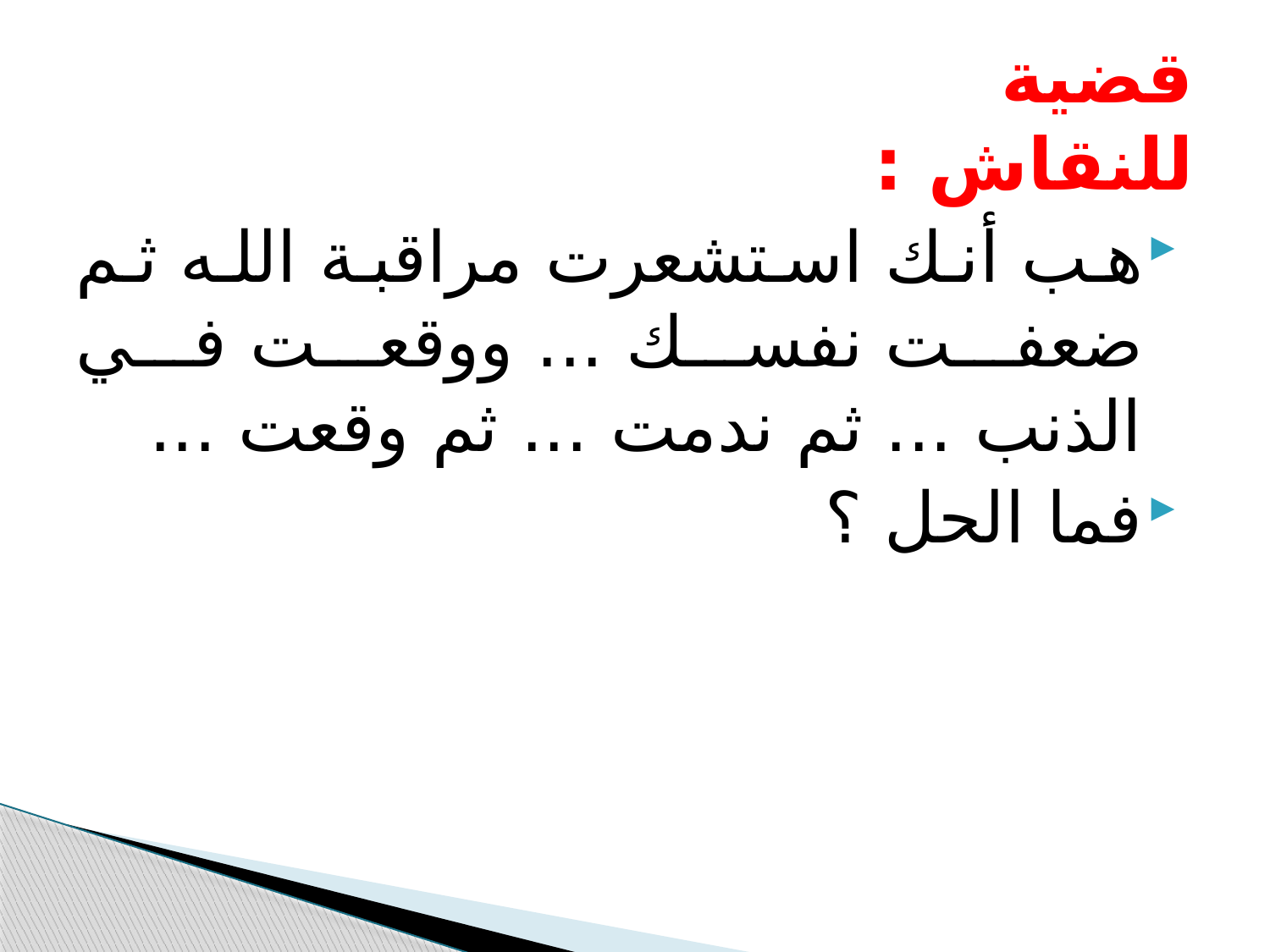

# قضية للنقاش :
هب أنك استشعرت مراقبة الله ثم ضعفت نفسك ... ووقعت في الذنب ... ثم ندمت ... ثم وقعت ...
فما الحل ؟